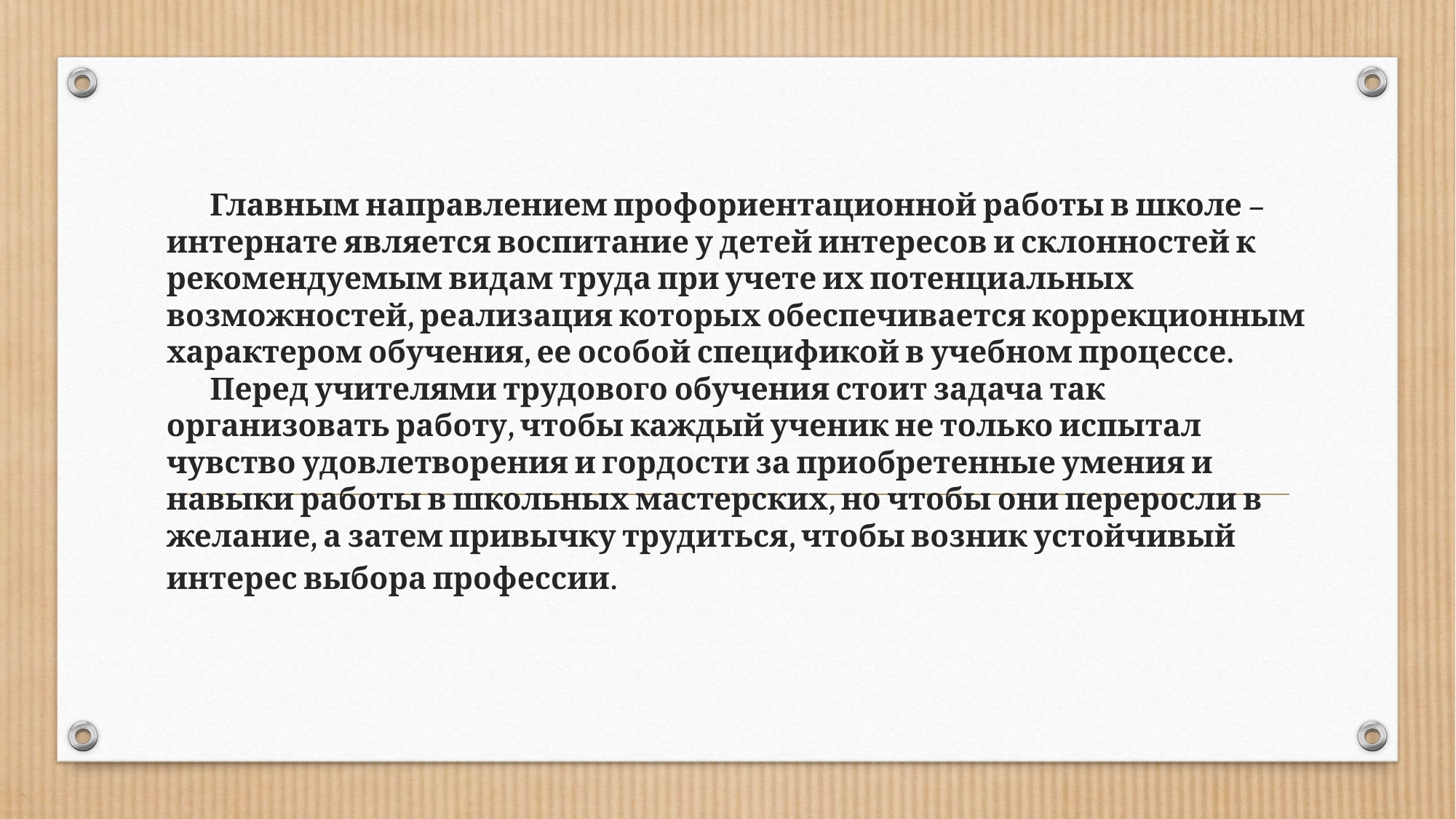

# Главным направлением профориентационной работы в школе – интернате является воспитание у детей интересов и склонностей к рекомендуемым видам труда при учете их потенциальных возможностей, реализация которых обеспечивается коррекционным характером обучения, ее особой спецификой в учебном процессе. Перед учителями трудового обучения стоит задача так организовать работу, чтобы каждый ученик не только испытал чувство удовлетворения и гордости за приобретенные умения и навыки работы в школьных мастерских, но чтобы они переросли в желание, а затем привычку трудиться, чтобы возник устойчивый интерес выбора профессии.